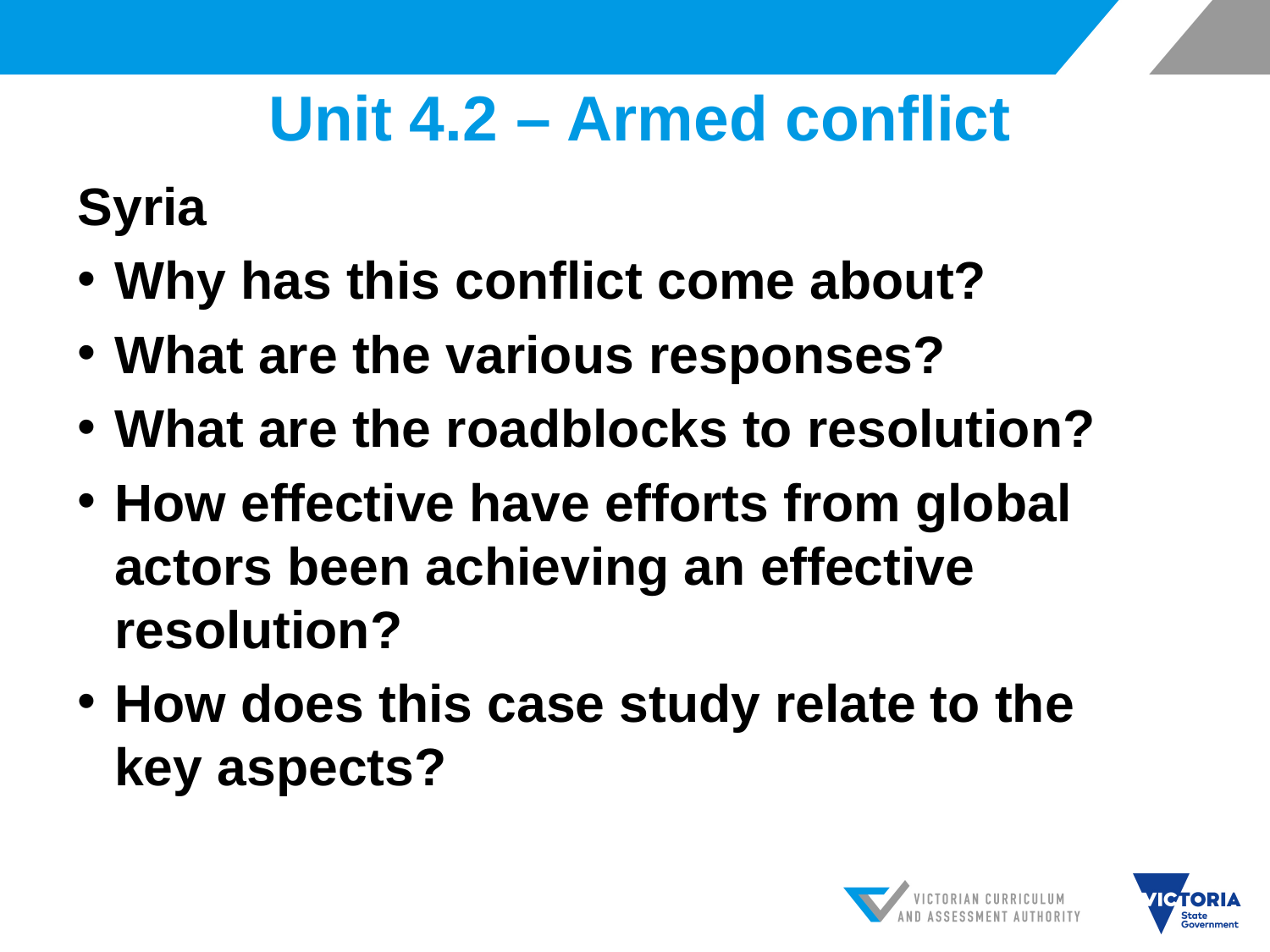

# Unit 4.2 – Armed conflict
Syria
Why has this conflict come about?
What are the various responses?
What are the roadblocks to resolution?
How effective have efforts from global actors been achieving an effective resolution?
How does this case study relate to the key aspects?